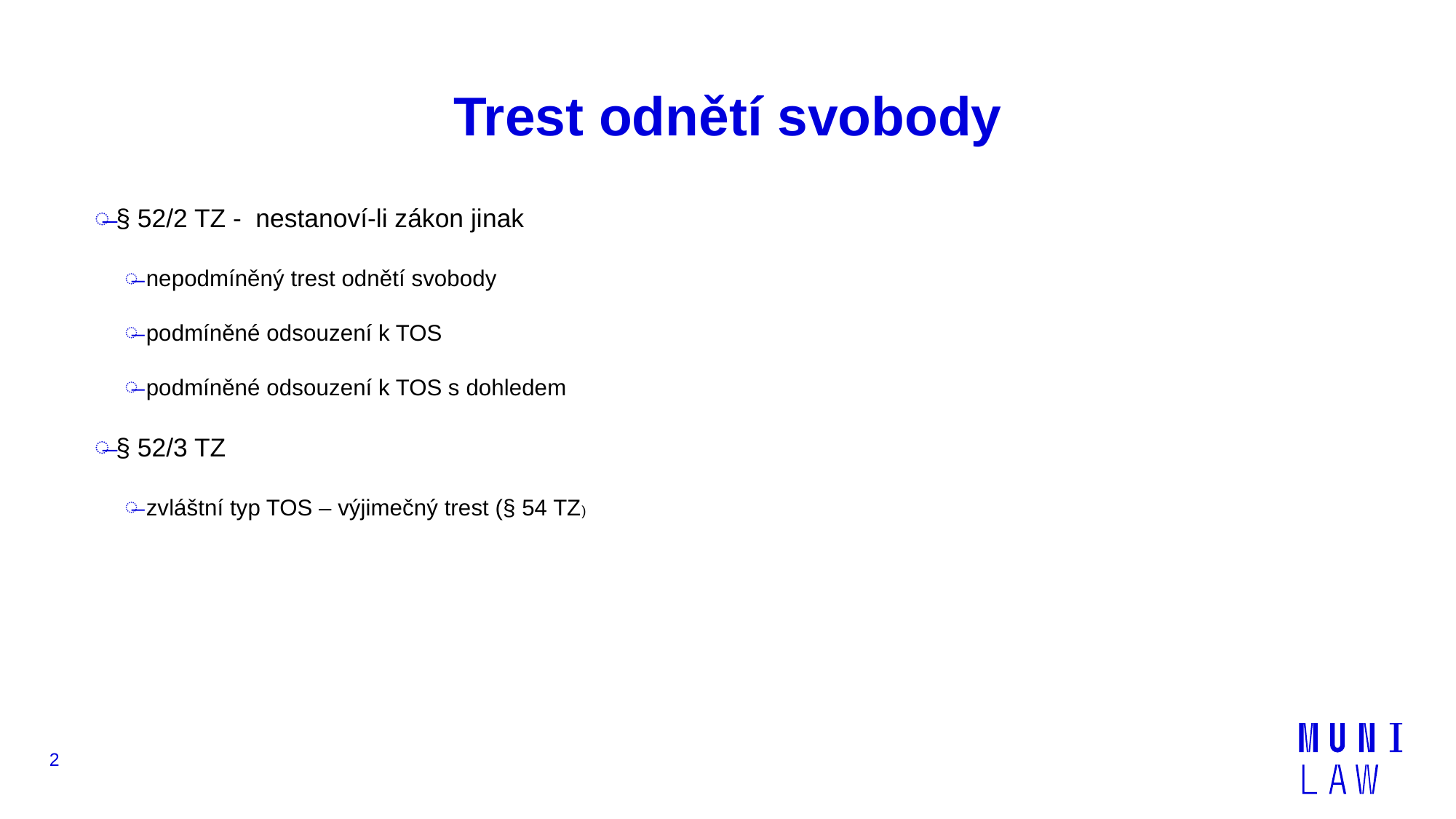

# Trest odnětí svobody
§ 52/2 TZ -  nestanoví-li zákon jinak

nepodmíněný trest odnětí svobody

podmíněné odsouzení k TOS

podmíněné odsouzení k TOS s dohledem

§ 52/3 TZ

zvláštní typ TOS – výjimečný trest (§ 54 TZ)

2